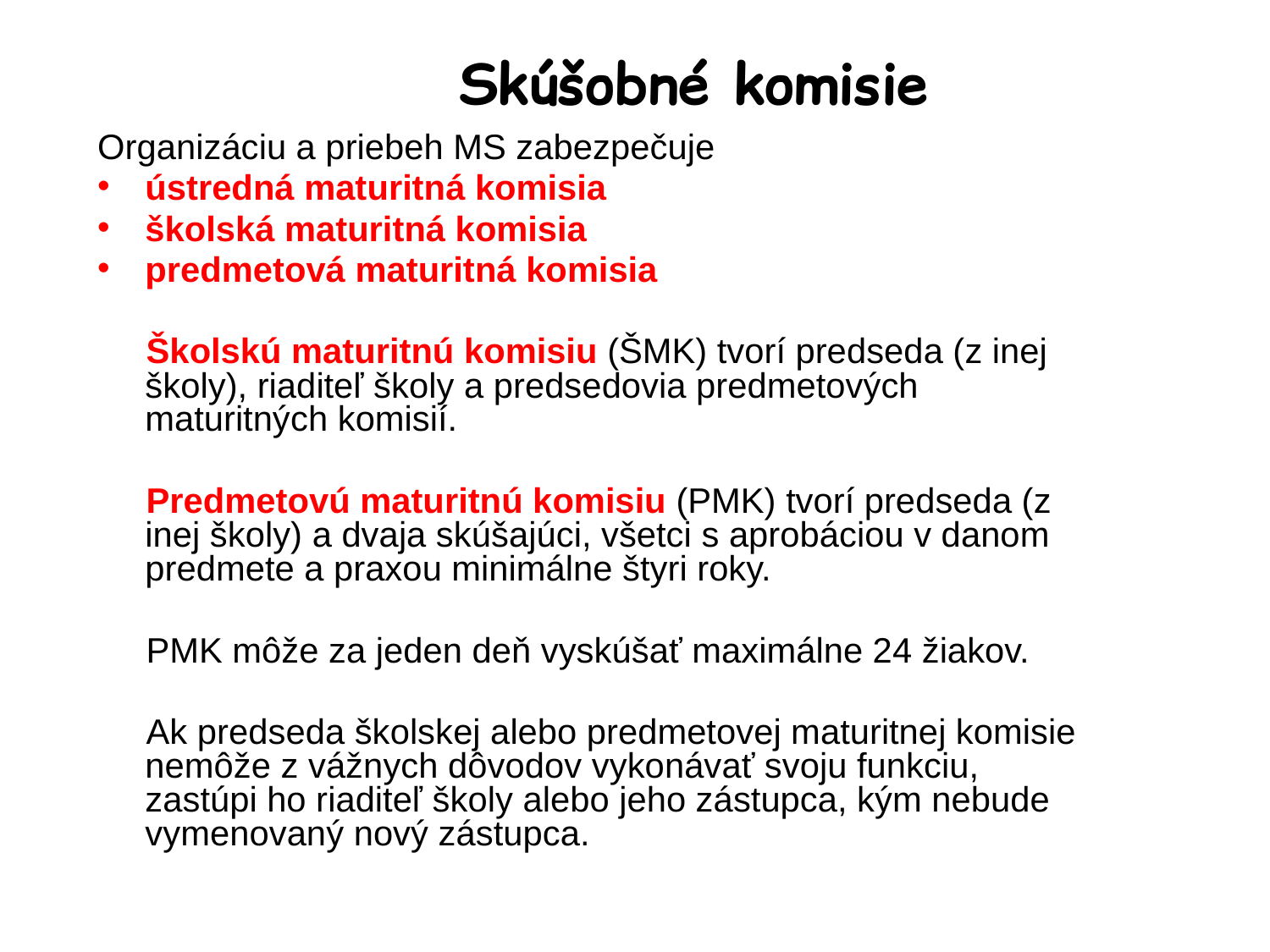

# Skúšobné komisie
Organizáciu a priebeh MS zabezpečuje
ústredná maturitná komisia
školská maturitná komisia
predmetová maturitná komisia

     Školskú maturitnú komisiu (ŠMK) tvorí predseda (z inej školy), riaditeľ školy a predsedovia predmetových maturitných komisií.

     Predmetovú maturitnú komisiu (PMK) tvorí predseda (z inej školy) a dvaja skúšajúci, všetci s aprobáciou v danom predmete a praxou minimálne štyri roky.

     PMK môže za jeden deň vyskúšať maximálne 24 žiakov.

     Ak predseda školskej alebo predmetovej maturitnej komisie nemôže z vážnych dôvodov vykonávať svoju funkciu, zastúpi ho riaditeľ školy alebo jeho zástupca, kým nebude vymenovaný nový zástupca.